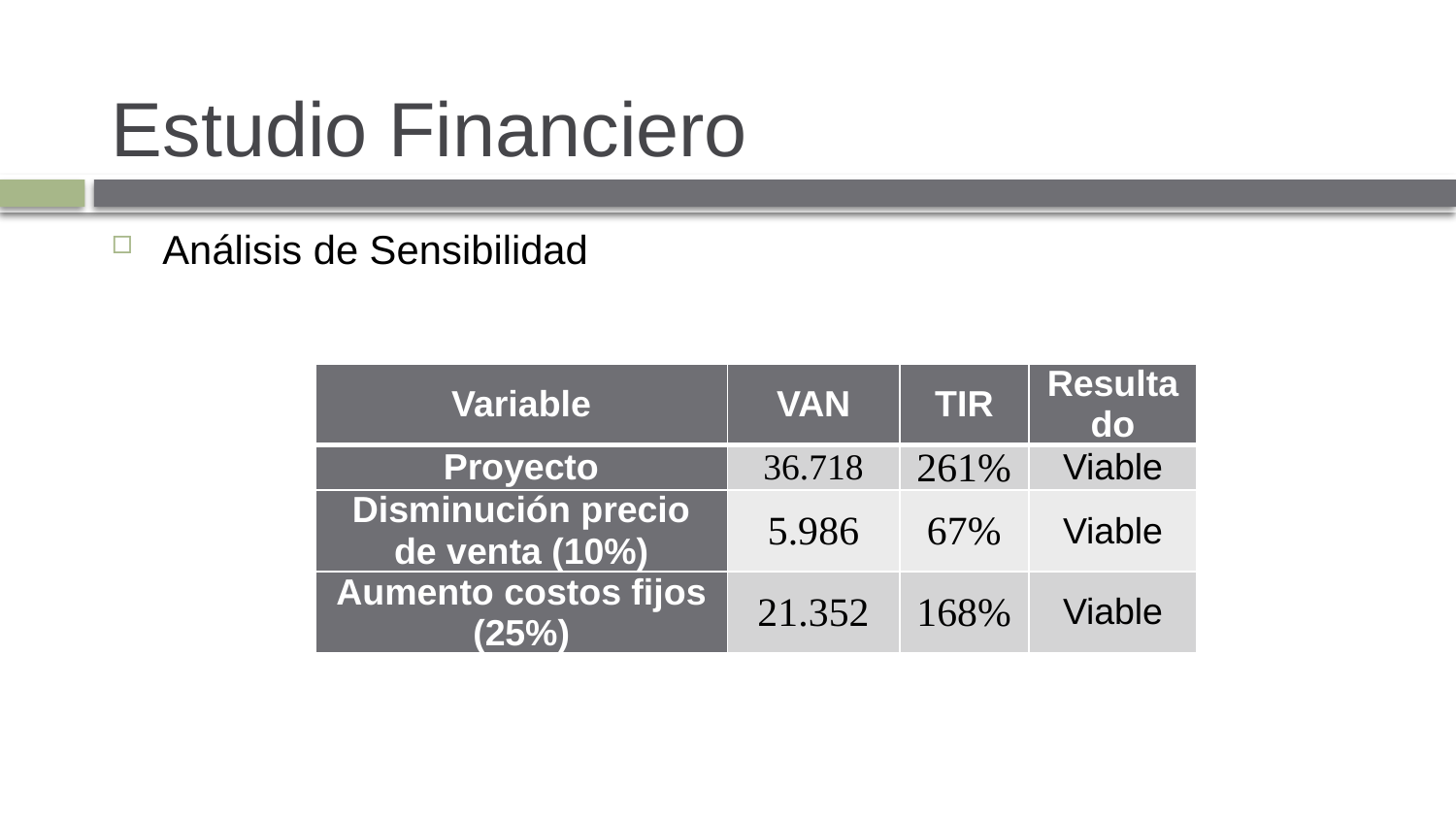

# Estudio Financiero
Análisis de Sensibilidad
| Variable | VAN | TIR | Resultado |
| --- | --- | --- | --- |
| Proyecto | 36.718 | 261% | Viable |
| Disminución precio de venta (10%) | 5.986 | 67% | Viable |
| Aumento costos fijos (25%) | 21.352 | 168% | Viable |